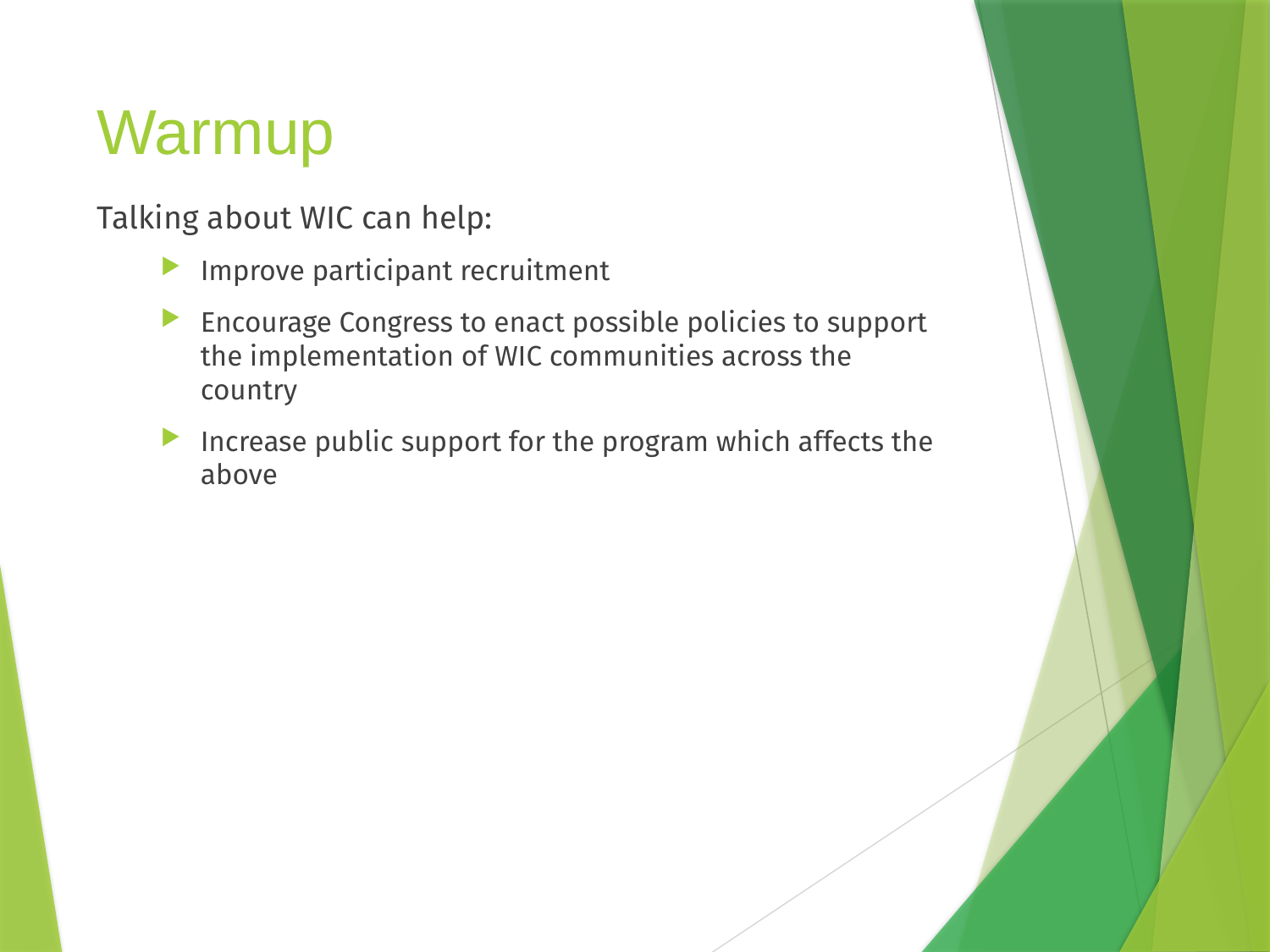

# Warmup
Talking about WIC can help:
Improve participant recruitment
Encourage Congress to enact possible policies to support the implementation of WIC communities across the country
Increase public support for the program which affects the above